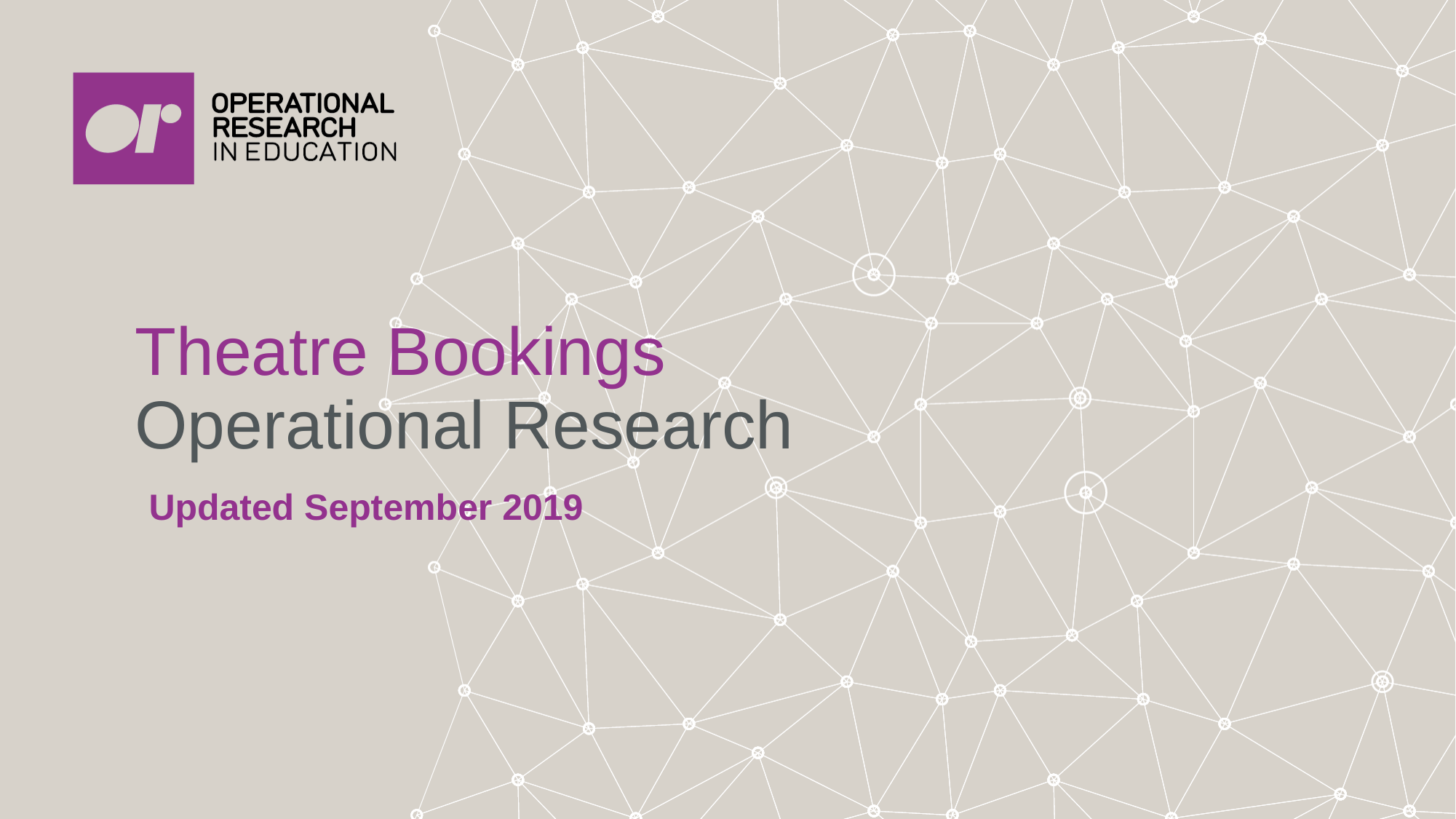

# Theatre Bookings Operational Research
Updated September 2019